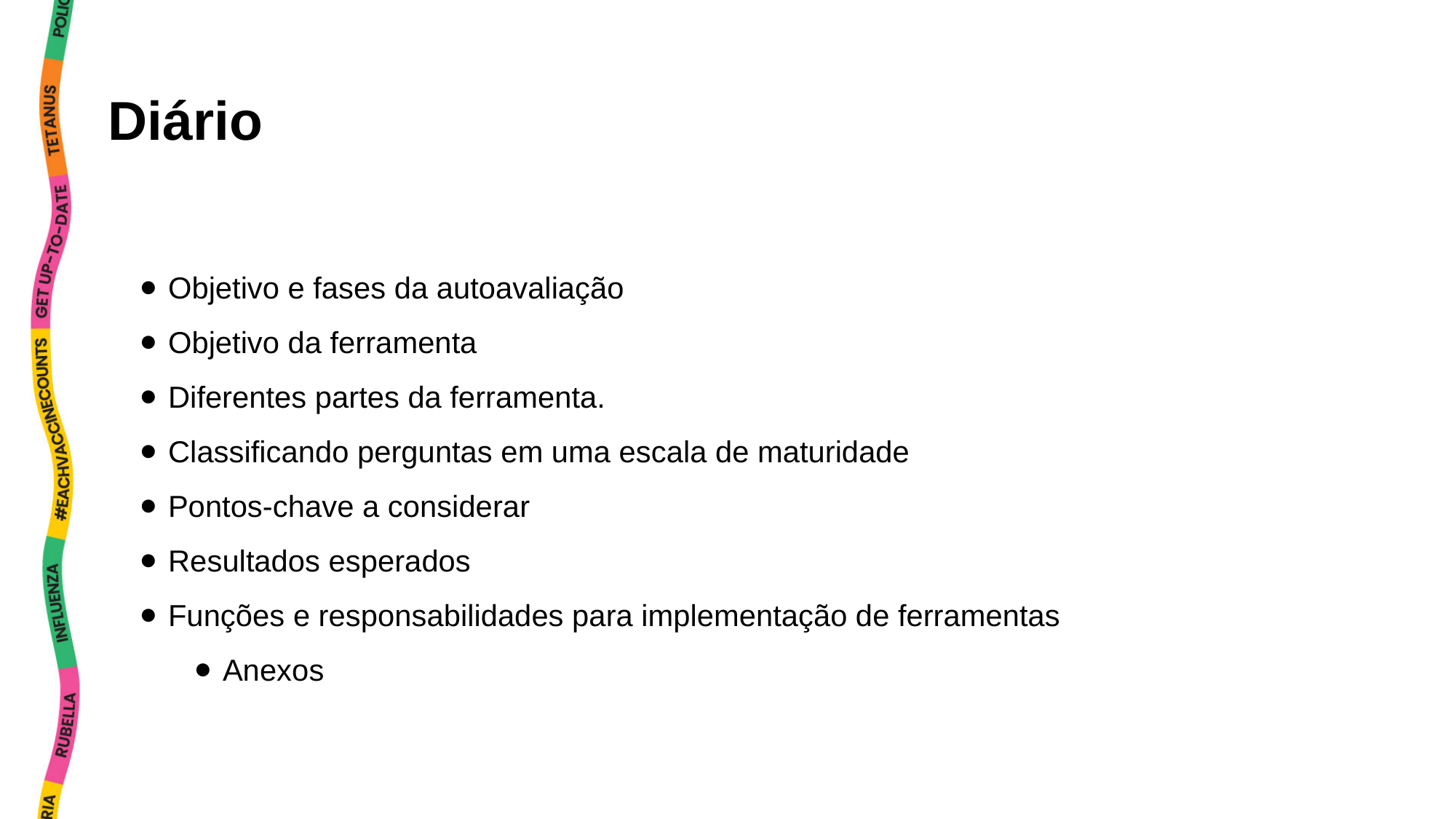

# Diário
Objetivo e fases da autoavaliação
Objetivo da ferramenta
Diferentes partes da ferramenta.
Classificando perguntas em uma escala de maturidade
Pontos-chave a considerar
Resultados esperados
Funções e responsabilidades para implementação de ferramentas
Anexos